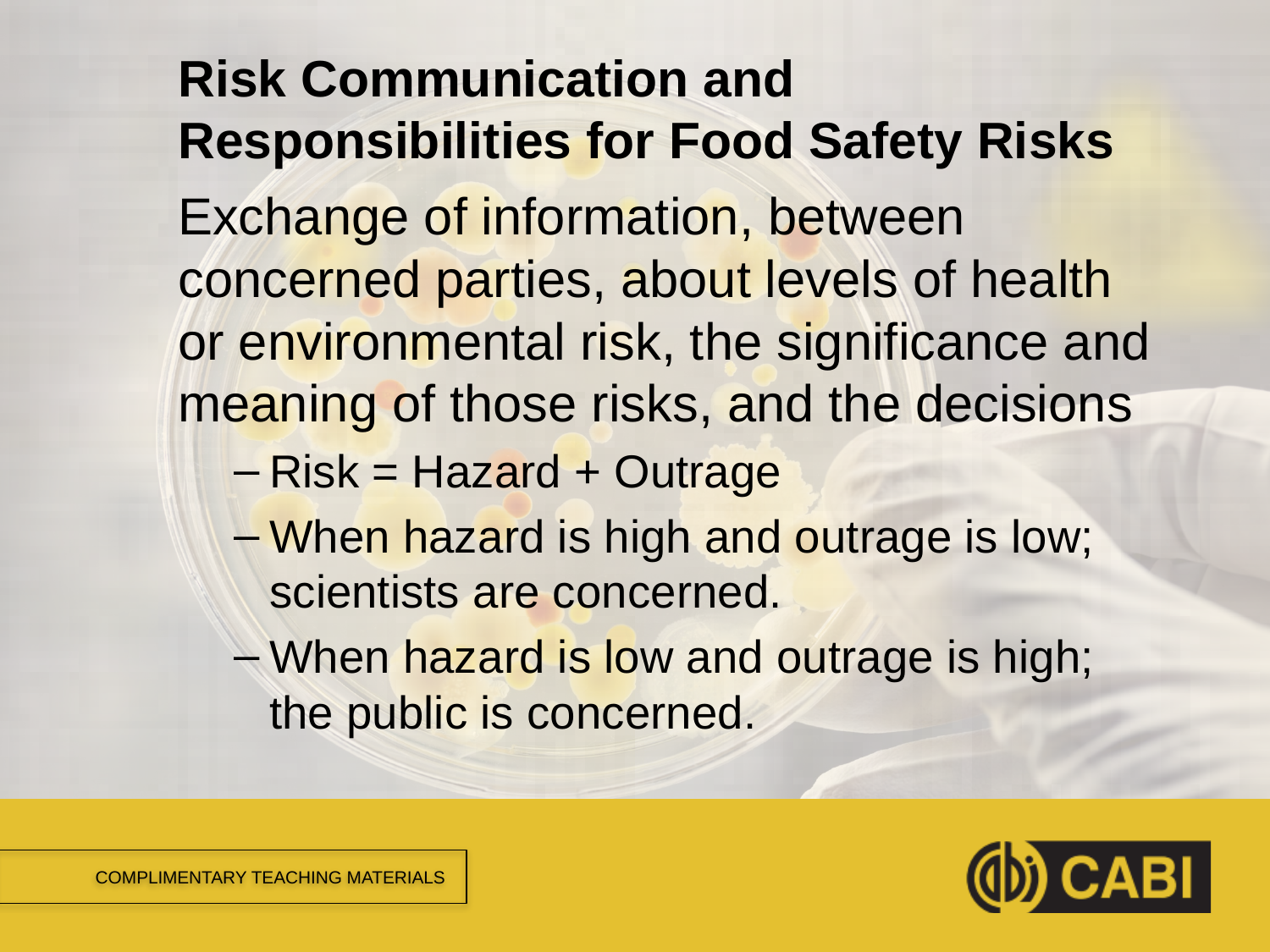

# Risk Communication and Responsibilities for Food Safety Risks

Exchange of information, between concerned parties, about levels of health or environmental risk, the significance and meaning of those risks, and the decisions
Risk = Hazard + Outrage
When hazard is high and outrage is low; scientists are concerned.
When hazard is low and outrage is high; the public is concerned.